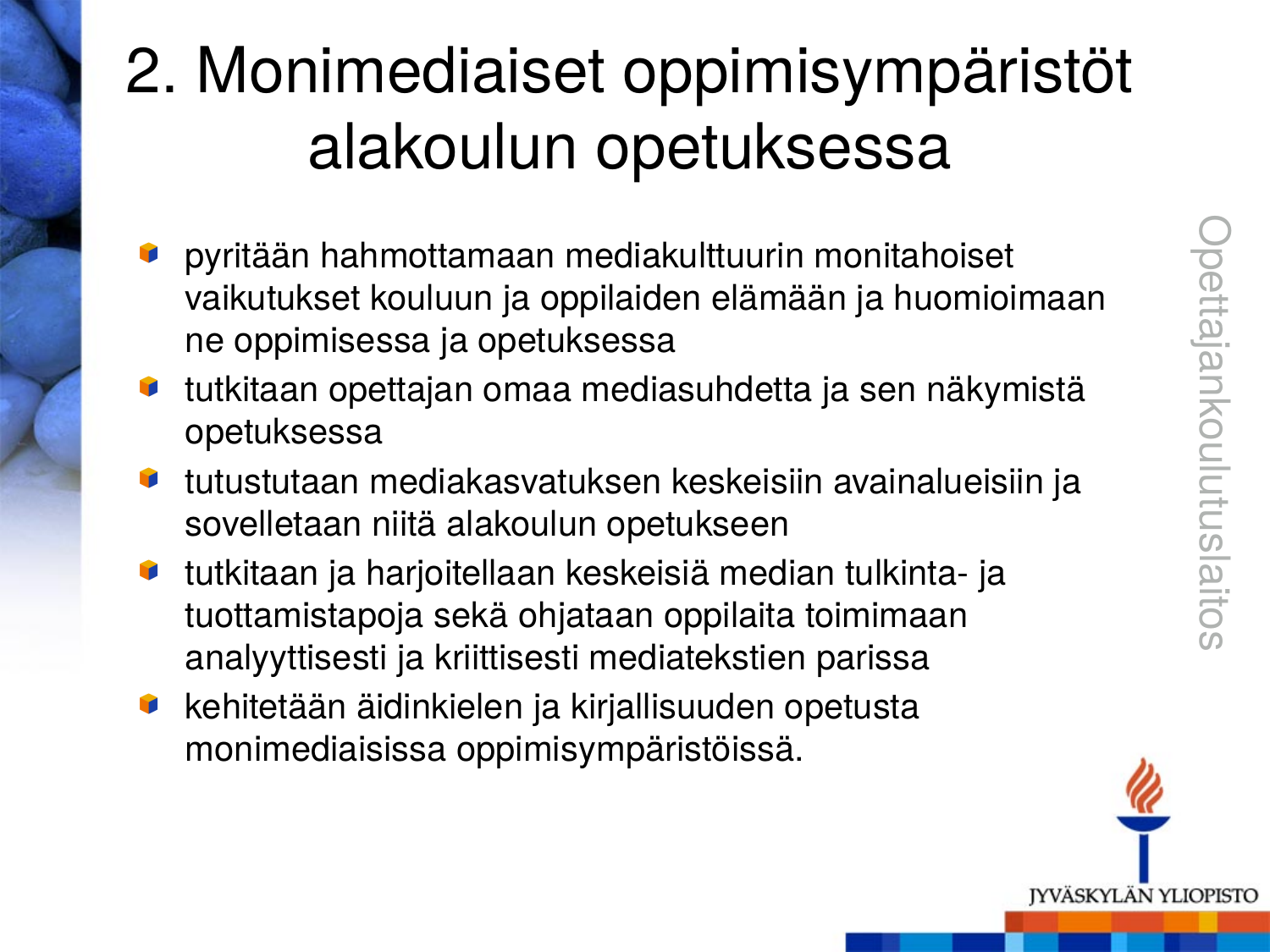

# 2. Monimediaiset oppimisympäristöt alakoulun opetuksessa
pyritään hahmottamaan mediakulttuurin monitahoiset vaikutukset kouluun ja oppilaiden elämään ja huomioimaan ne oppimisessa ja opetuksessa
tutkitaan opettajan omaa mediasuhdetta ja sen näkymistä opetuksessa
tutustutaan mediakasvatuksen keskeisiin avainalueisiin ja sovelletaan niitä alakoulun opetukseen
tutkitaan ja harjoitellaan keskeisiä median tulkinta- ja tuottamistapoja sekä ohjataan oppilaita toimimaan analyyttisesti ja kriittisesti mediatekstien parissa
kehitetään äidinkielen ja kirjallisuuden opetusta monimediaisissa oppimisympäristöissä.